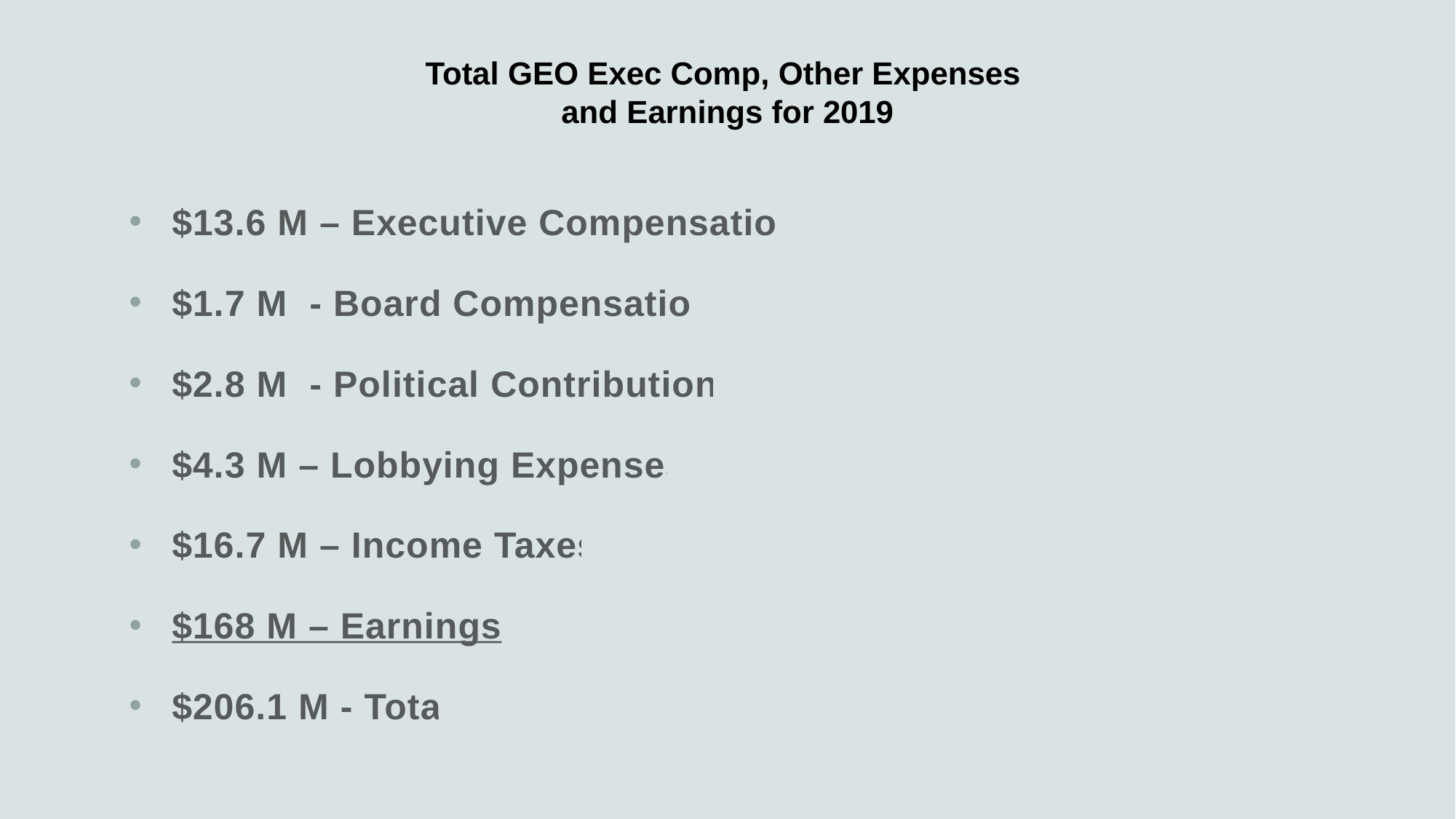

# Total GEO Exec Comp, Other Expenses and Earnings for 2019
$13.6 M – Executive Compensation
$1.7 M  - Board Compensation
$2.8 M  - Political Contributions
$4.3 M – Lobbying Expenses
$16.7 M – Income Taxes
$168 M – Earnings
$206.1 M - Total